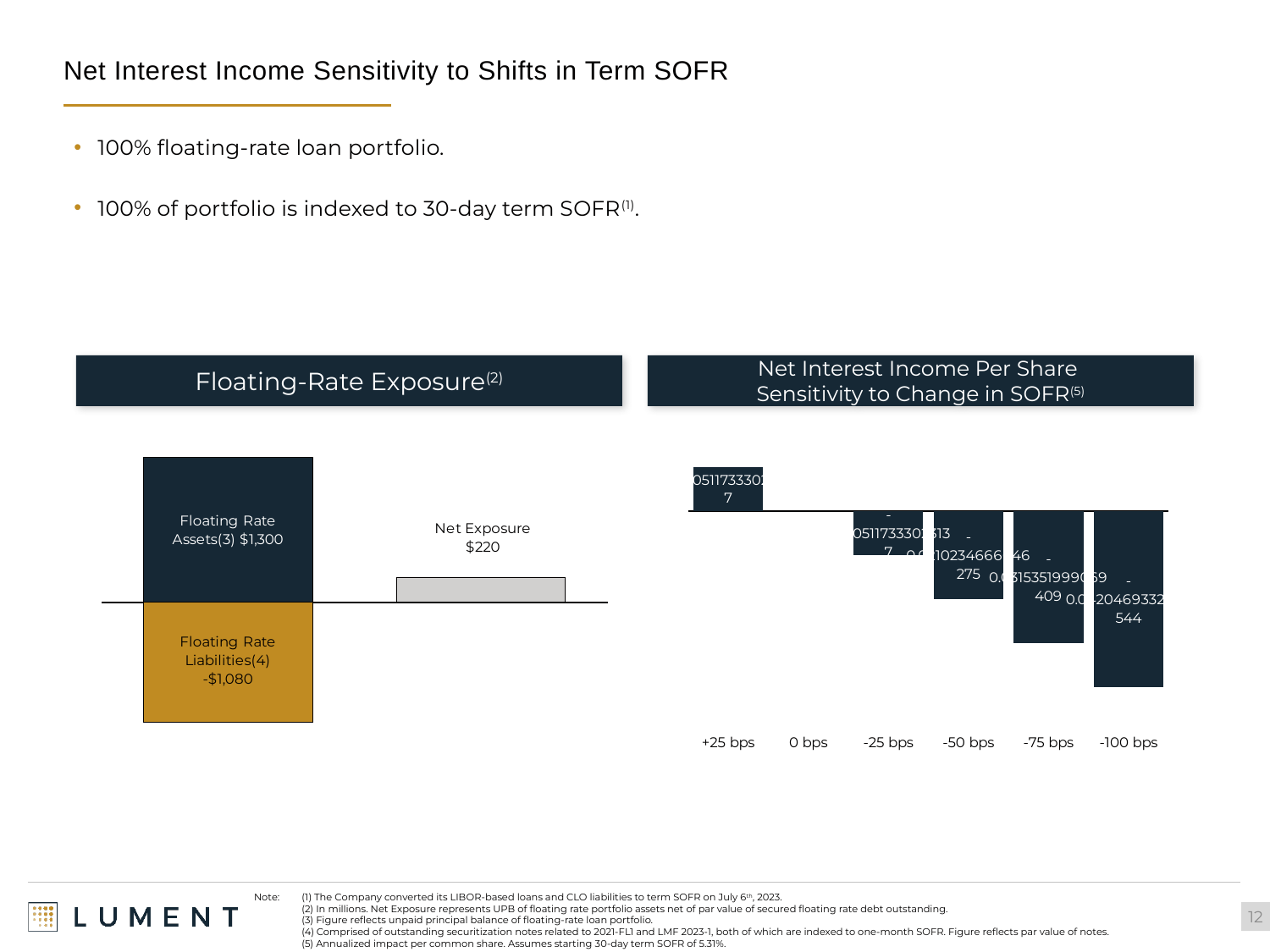

# Net Interest Income Sensitivity to Shifts in Term SOFR
100% floating-rate loan portfolio.

100% of portfolio is indexed to 30-day term SOFR(1).
Floating-Rate Exposure(2)
Net Interest Income Per Share
Sensitivity to Change in SOFR(5)

### Chart

| Category | Floating Rate Assets | Floating Rate Liabilities | Net Exposure |
|---|---|---|---|
| Gross | 1299.9717773499997 | -1080.245794 | None |
| Net Exposure | None | None | 219.72598334999975 |

### Chart

| Category | Impact per Common Share |
|---|---|
| +25 bps | 0.010511733302313734 |
| 0 bps | None |
| -25 bps | -0.010511733302313735 |
| -50 bps | -0.02102346660462747 |
| -75 bps | -0.03153519990694093 |
| -100 bps | -0.04204693320925439 |
Note: 	(1) The Company converted its LIBOR-based loans and CLO liabilities to term SOFR on July 6th, 2023.
	(2) In millions. Net Exposure represents UPB of floating rate portfolio assets net of par value of secured floating rate debt outstanding.
	(3) Figure reflects unpaid principal balance of floating-rate loan portfolio.
	(4) Comprised of outstanding securitization notes related to 2021-FL1 and LMF 2023-1, both of which are indexed to one-month SOFR. Figure reflects par value of notes.
	(5) Annualized impact per common share. Assumes starting 30-day term SOFR of 5.31%.
12